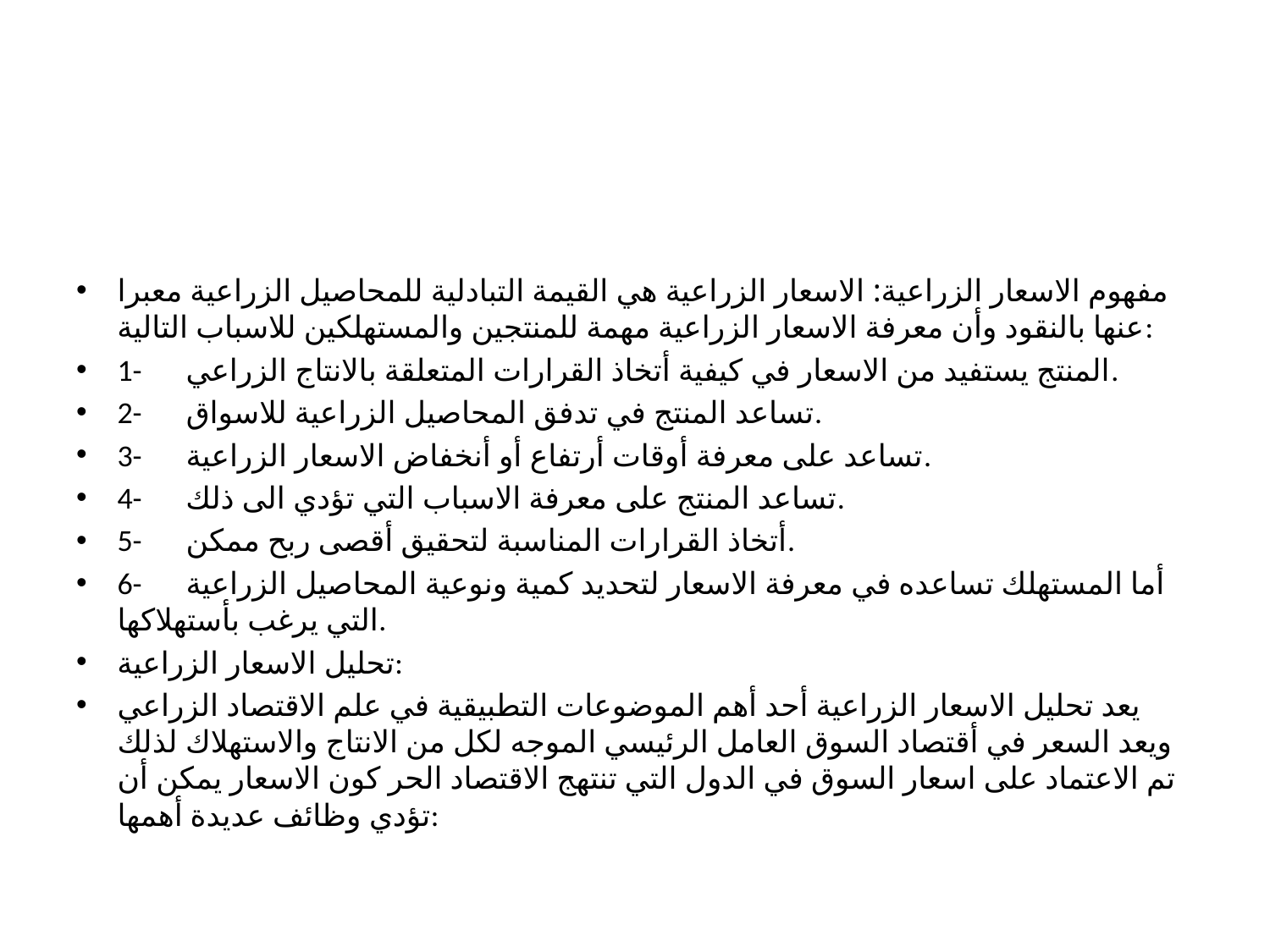

#

مفهوم الاسعار الزراعية: الاسعار الزراعية هي القيمة التبادلية للمحاصيل الزراعية معبرا عنها بالنقود وأن معرفة الاسعار الزراعية مهمة للمنتجين والمستهلكين للاسباب التالية:
1-	المنتج يستفيد من الاسعار في كيفية أتخاذ القرارات المتعلقة بالانتاج الزراعي.
2-	تساعد المنتج في تدفق المحاصيل الزراعية للاسواق.
3-	تساعد على معرفة أوقات أرتفاع أو أنخفاض الاسعار الزراعية.
4-	تساعد المنتج على معرفة الاسباب التي تؤدي الى ذلك.
5-	أتخاذ القرارات المناسبة لتحقيق أقصى ربح ممكن.
6-	أما المستهلك تساعده في معرفة الاسعار لتحديد كمية ونوعية المحاصيل الزراعية التي يرغب بأستهلاكها.
تحليل الاسعار الزراعية:
يعد تحليل الاسعار الزراعية أحد أهم الموضوعات التطبيقية في علم الاقتصاد الزراعي ويعد السعر في أقتصاد السوق العامل الرئيسي الموجه لكل من الانتاج والاستهلاك لذلك تم الاعتماد على اسعار السوق في الدول التي تنتهج الاقتصاد الحر كون الاسعار يمكن أن تؤدي وظائف عديدة أهمها: